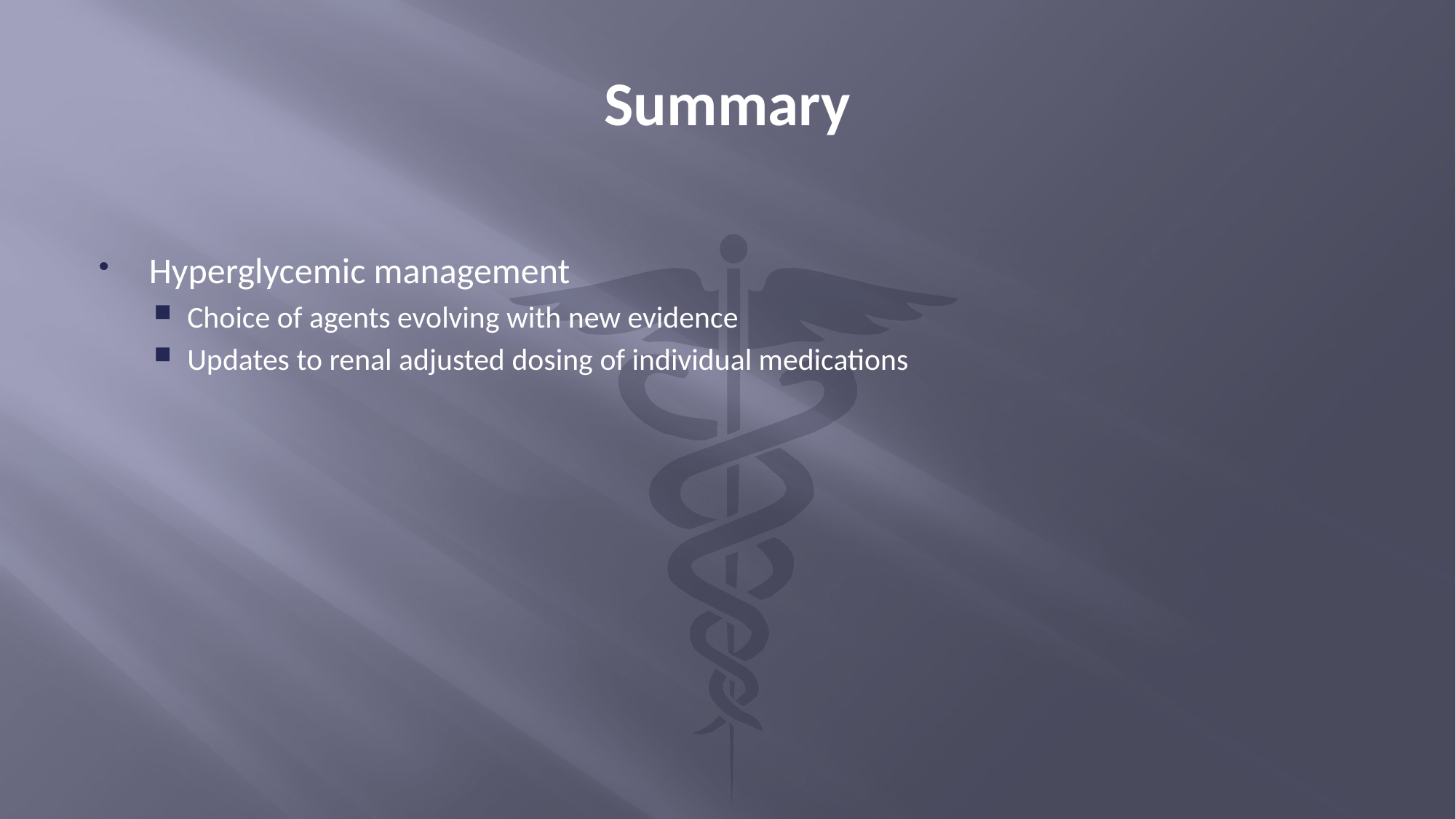

# Summary

Hyperglycemic management
Choice of agents evolving with new evidence
Updates to renal adjusted dosing of individual medications